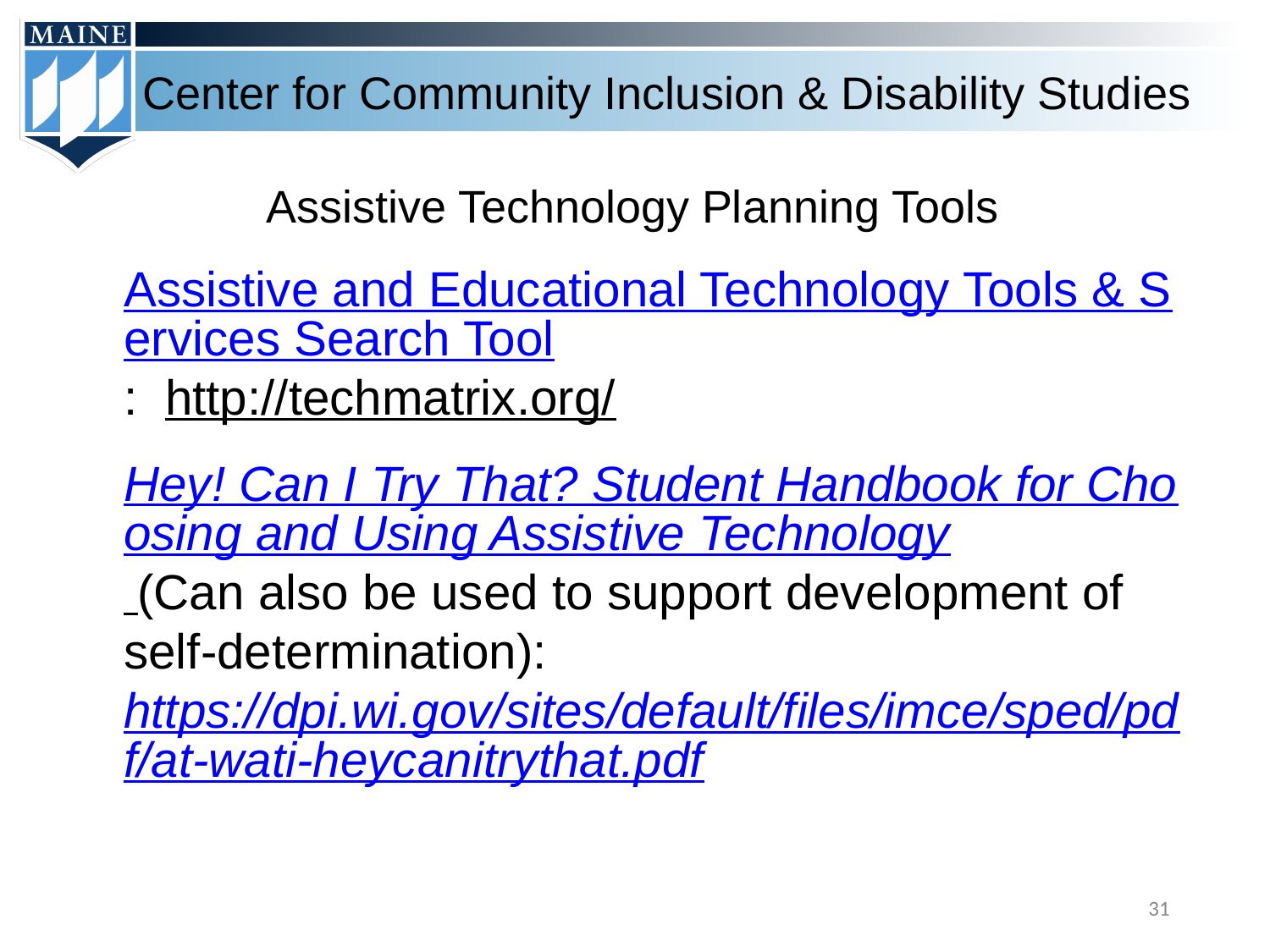

# Assistive Technology Planning Tools
Assistive and Educational Technology Tools & Services Search Tool:  http://techmatrix.org/
Hey! Can I Try That? Student Handbook for Choosing and Using Assistive Technology (Can also be used to support development of self-determination): https://dpi.wi.gov/sites/default/files/imce/sped/pdf/at-wati-heycanitrythat.pdf

31